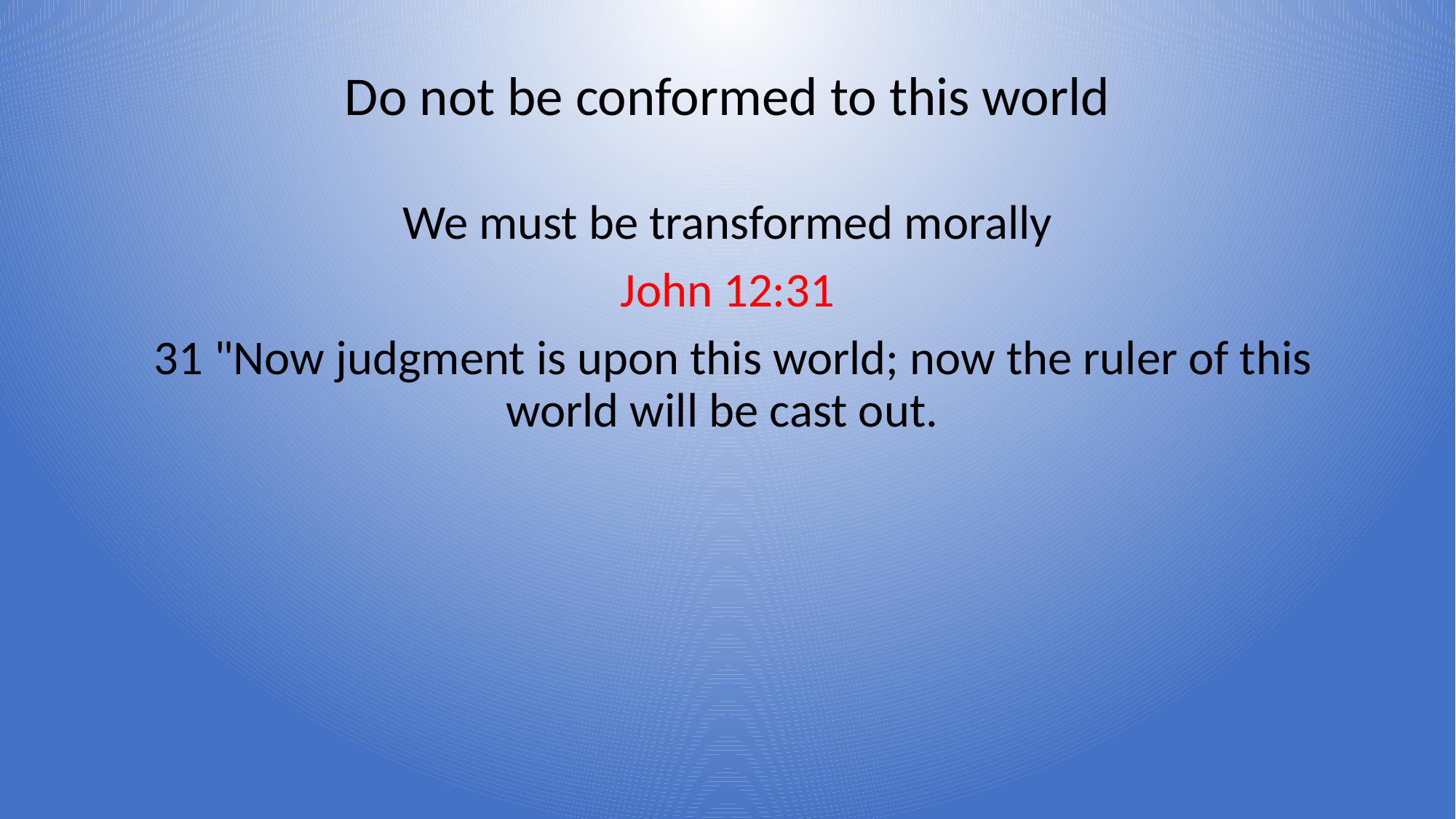

# Do not be conformed to this world
We must be transformed morally
John 12:31
 31 "Now judgment is upon this world; now the ruler of this world will be cast out.